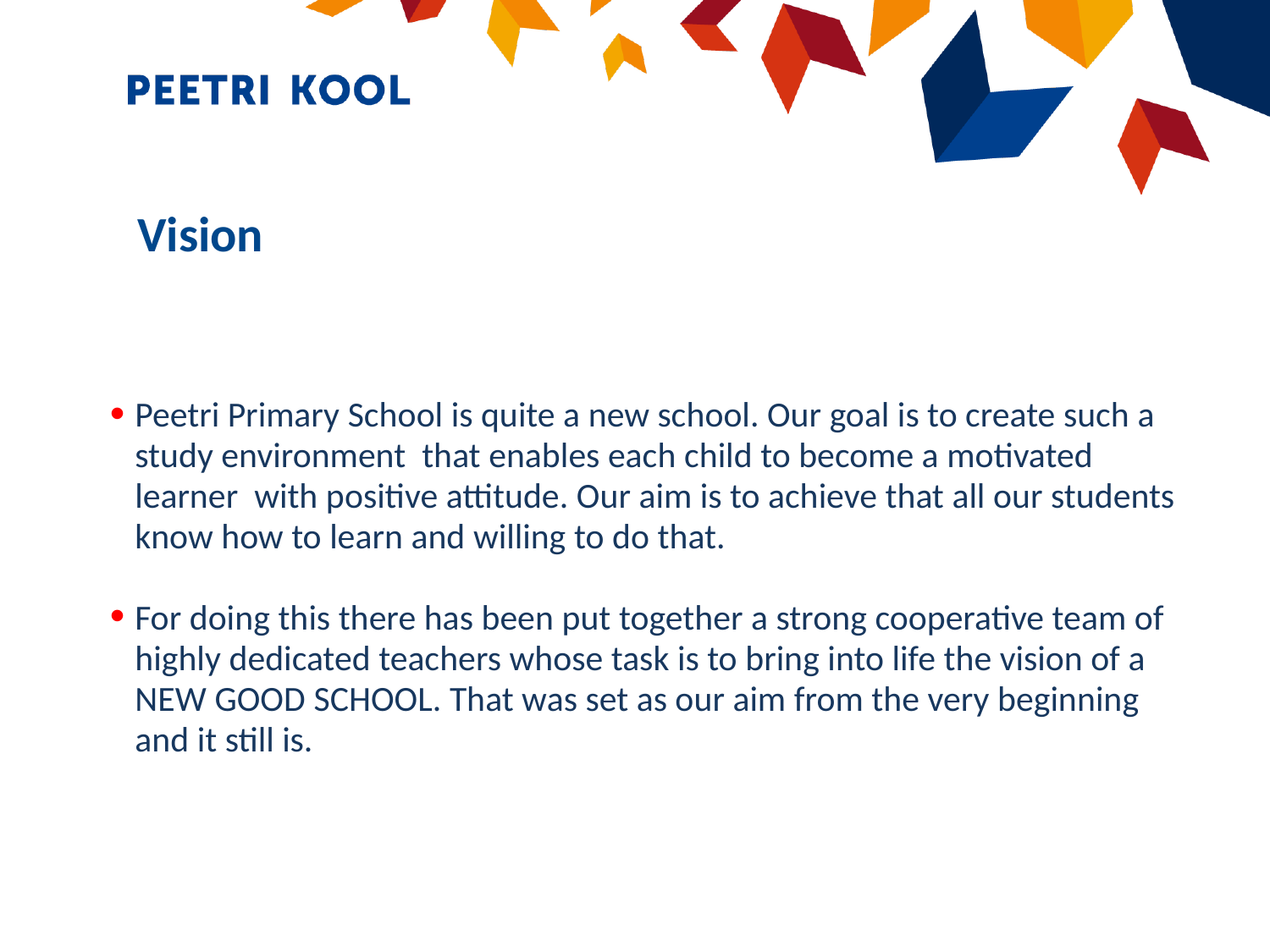

# Vision

Peetri Primary School is quite a new school. Our goal is to create such a study environment  that enables each child to become a motivated learner  with positive attitude. Our aim is to achieve that all our students know how to learn and willing to do that.

For doing this there has been put together a strong cooperative team of highly dedicated teachers whose task is to bring into life the vision of a NEW GOOD SCHOOL. That was set as our aim from the very beginning and it still is.